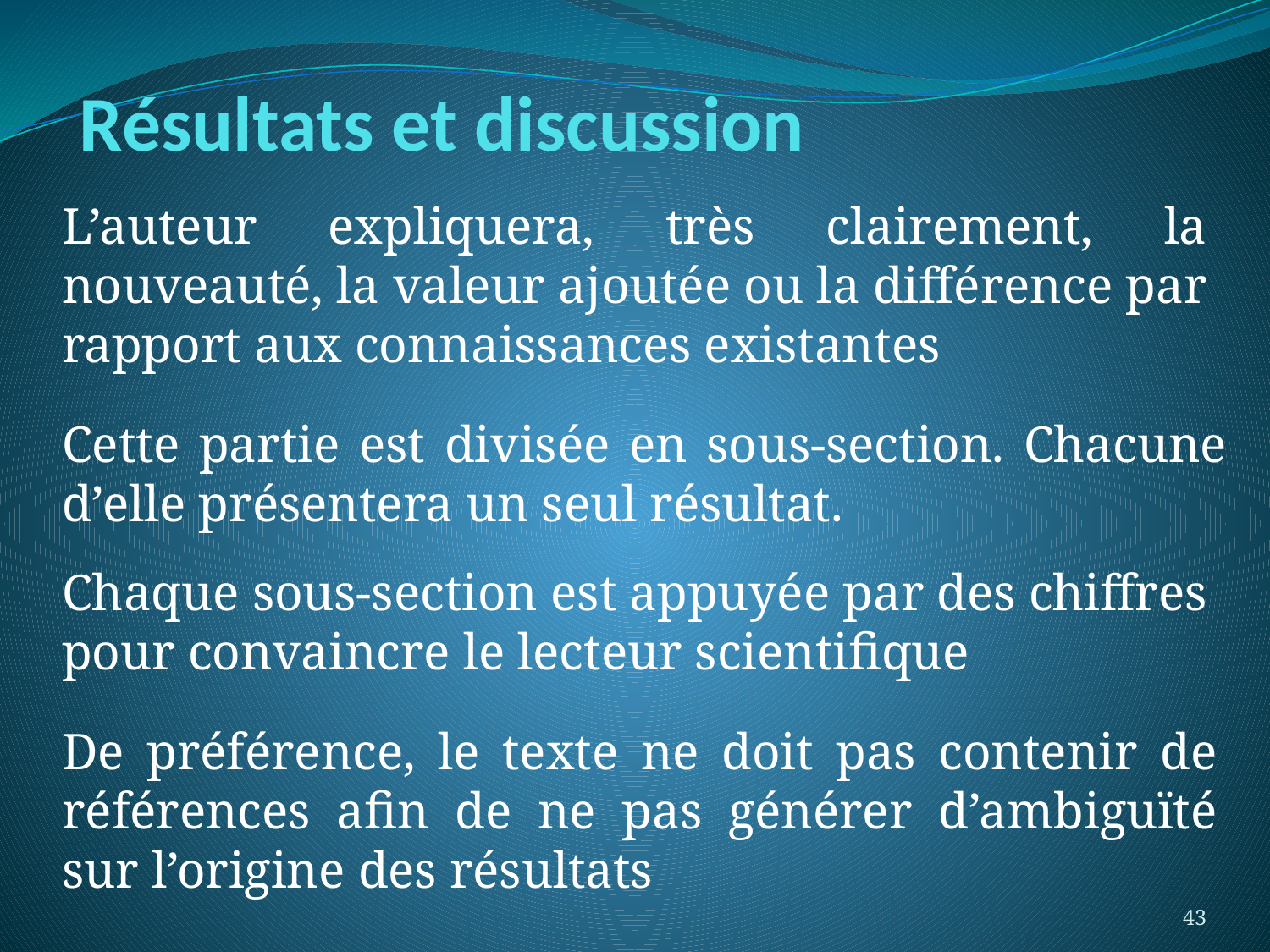

# Résultats et discussion
L’auteur expliquera, très clairement, la nouveauté, la valeur ajoutée ou la différence par rapport aux connaissances existantes
Cette partie est divisée en sous-section. Chacune d’elle présentera un seul résultat.
Chaque sous-section est appuyée par des chiffres pour convaincre le lecteur scientifique
De préférence, le texte ne doit pas contenir de références afin de ne pas générer d’ambiguïté sur l’origine des résultats
43